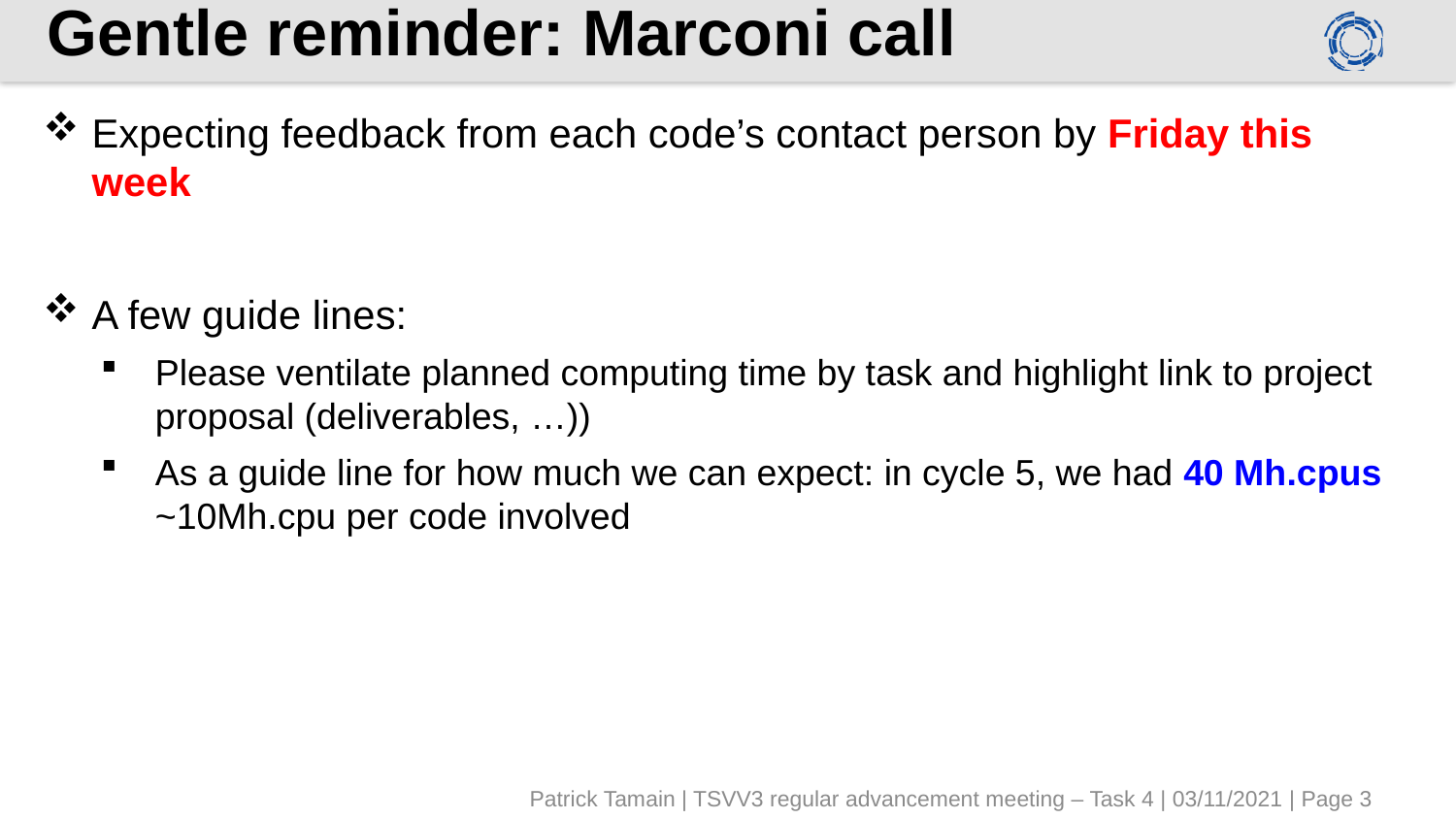

# Gentle reminder: Marconi call
Expecting feedback from each code’s contact person by Friday this week

A few guide lines:
Please ventilate planned computing time by task and highlight link to project proposal (deliverables, …))
As a guide line for how much we can expect: in cycle 5, we had 40 Mh.cpus ~10Mh.cpu per code involved
Patrick Tamain | TSVV3 regular advancement meeting – Task 4 | 03/11/2021 | Page 3